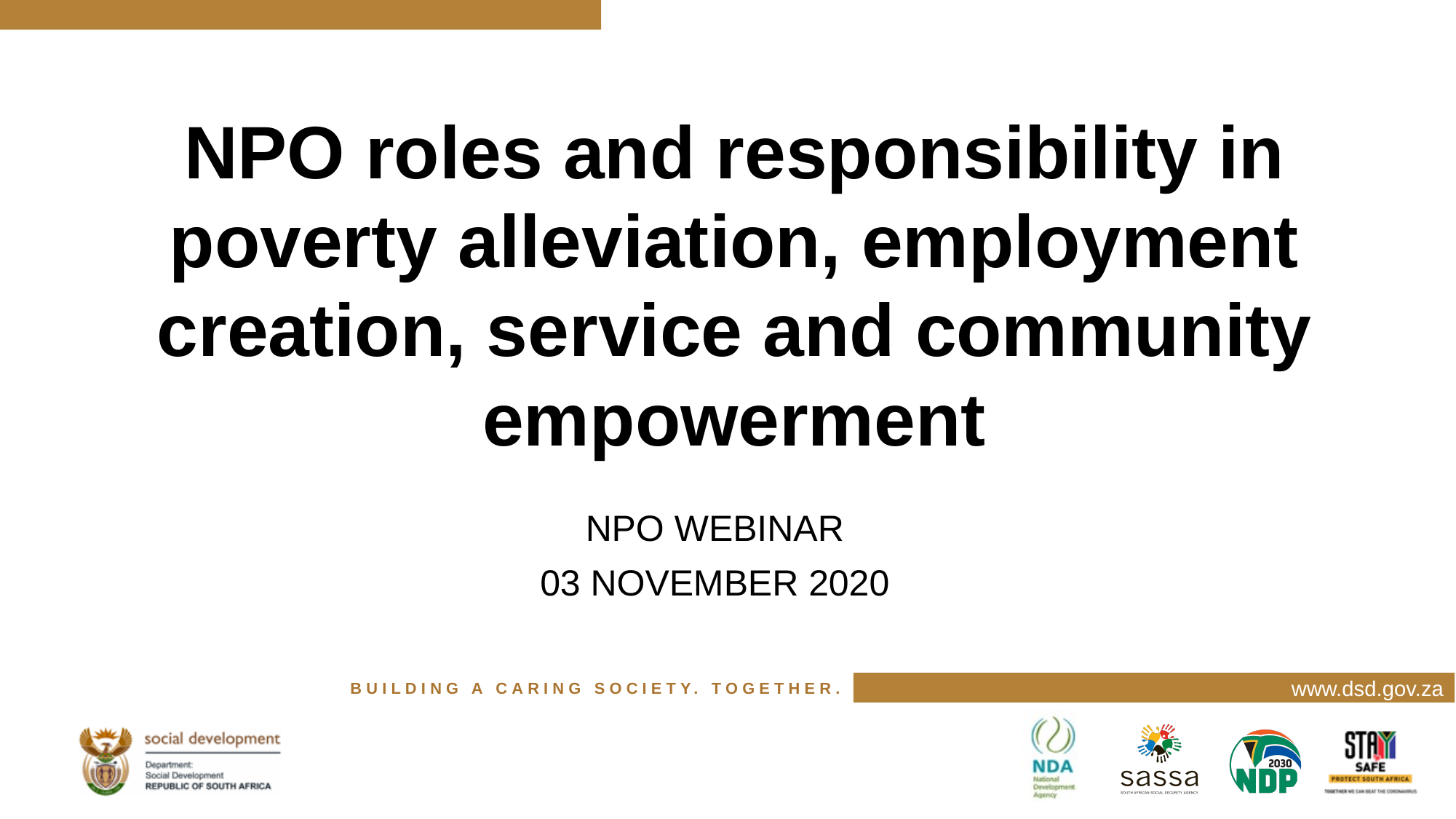

# NPO roles and responsibility in poverty alleviation, employment creation, service and community empowerment
NPO WEBINAR
03 NOVEMBER 2020
www.dsd.gov.za
BUILDING A CARING SOCIETY. TOGETHER.